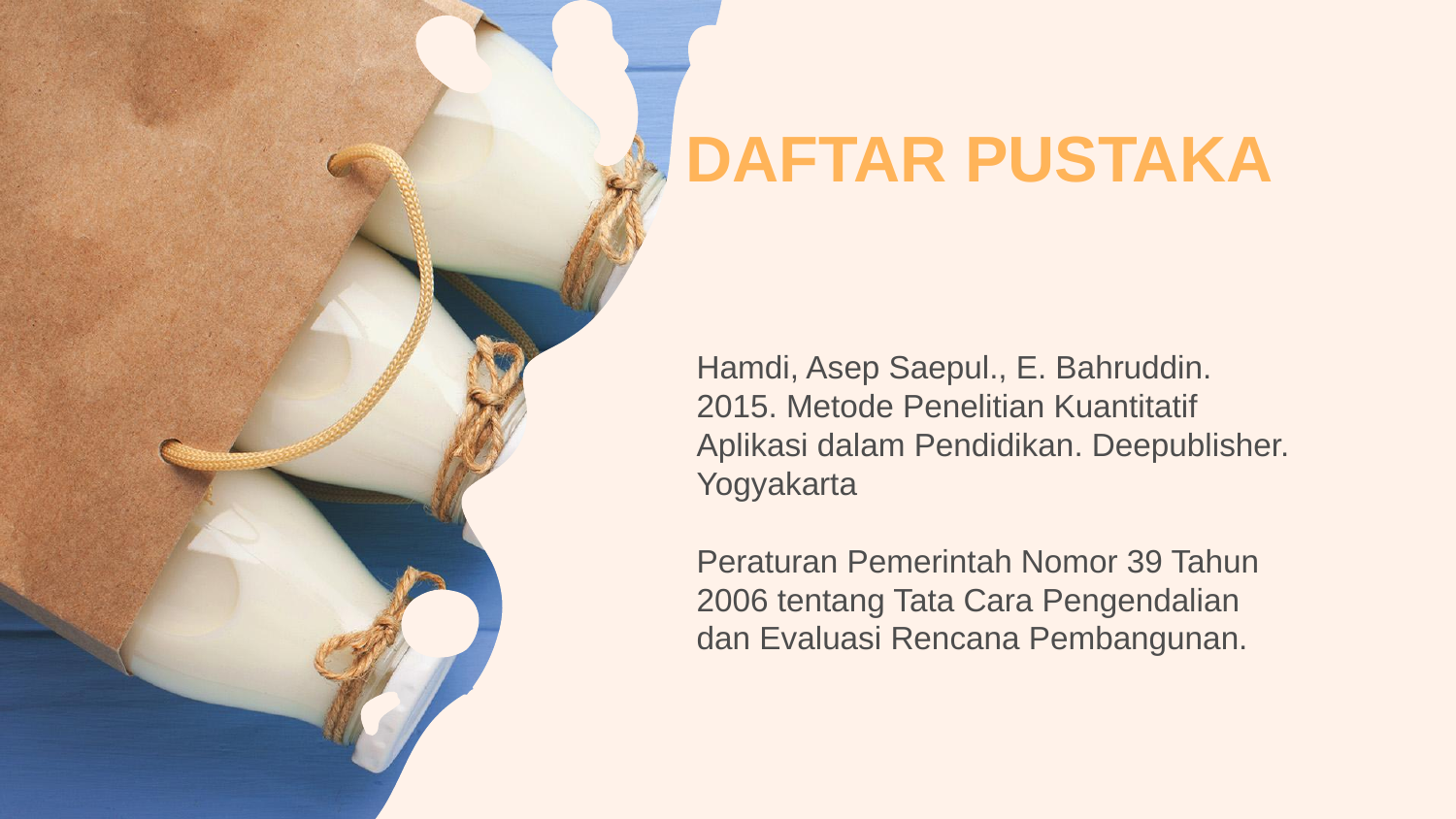

# DAFTAR PUSTAKA

Hamdi, Asep Saepul., E. Bahruddin. 2015. Metode Penelitian Kuantitatif Aplikasi dalam Pendidikan. Deepublisher. Yogyakarta

Peraturan Pemerintah Nomor 39 Tahun 2006 tentang Tata Cara Pengendalian dan Evaluasi Rencana Pembangunan.